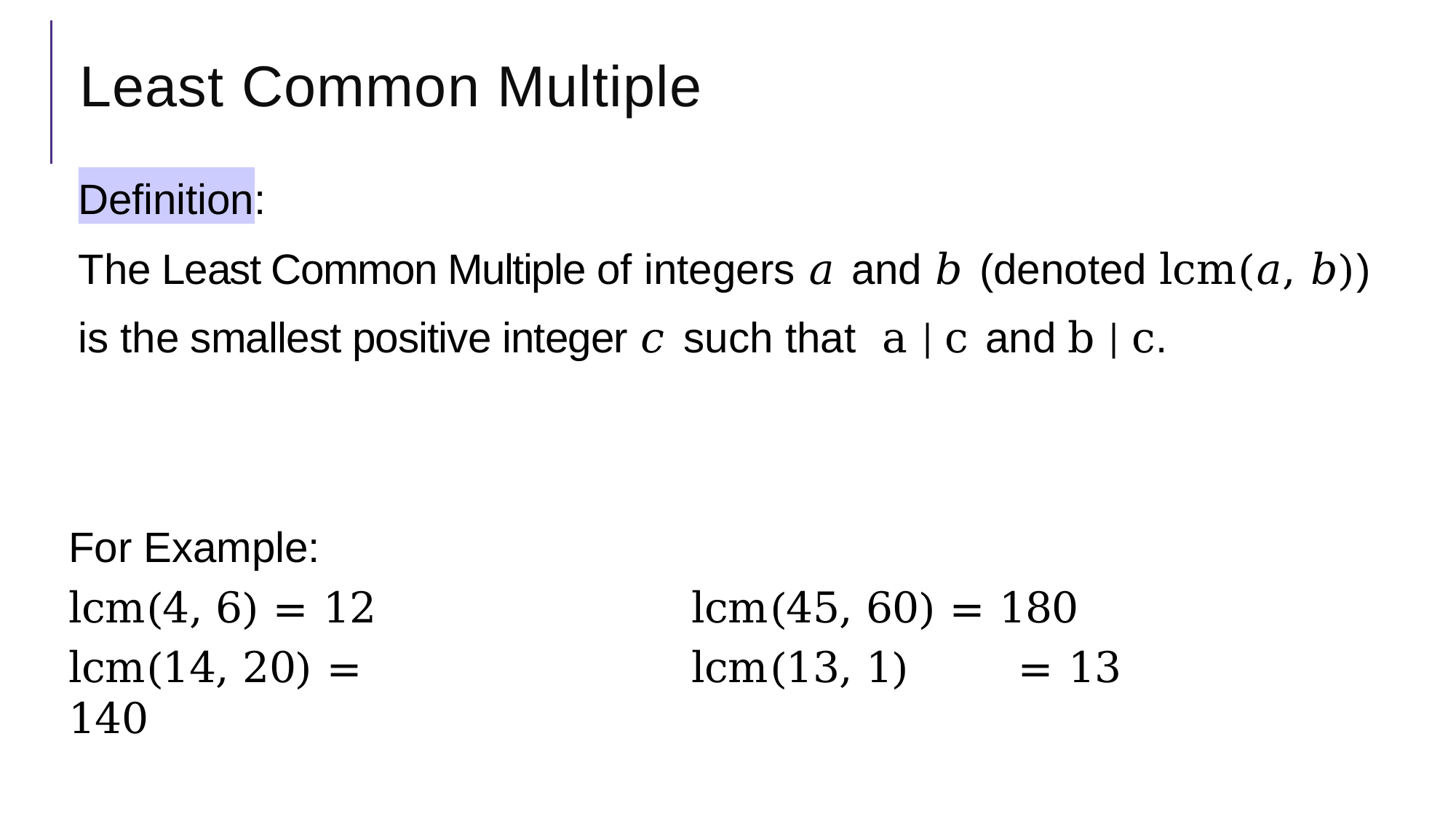

# Least Common Multiple
Definition:
The Least Common Multiple of integers 𝑎 and 𝑏 (denoted lcm(𝑎, 𝑏)) is the smallest positive integer 𝑐 such that  a | c and b | c.

For Example:
lcm(4, 6) = 12
lcm(14, 20) = 140
lcm(45, 60) = 180
lcm(13, 1)	= 13